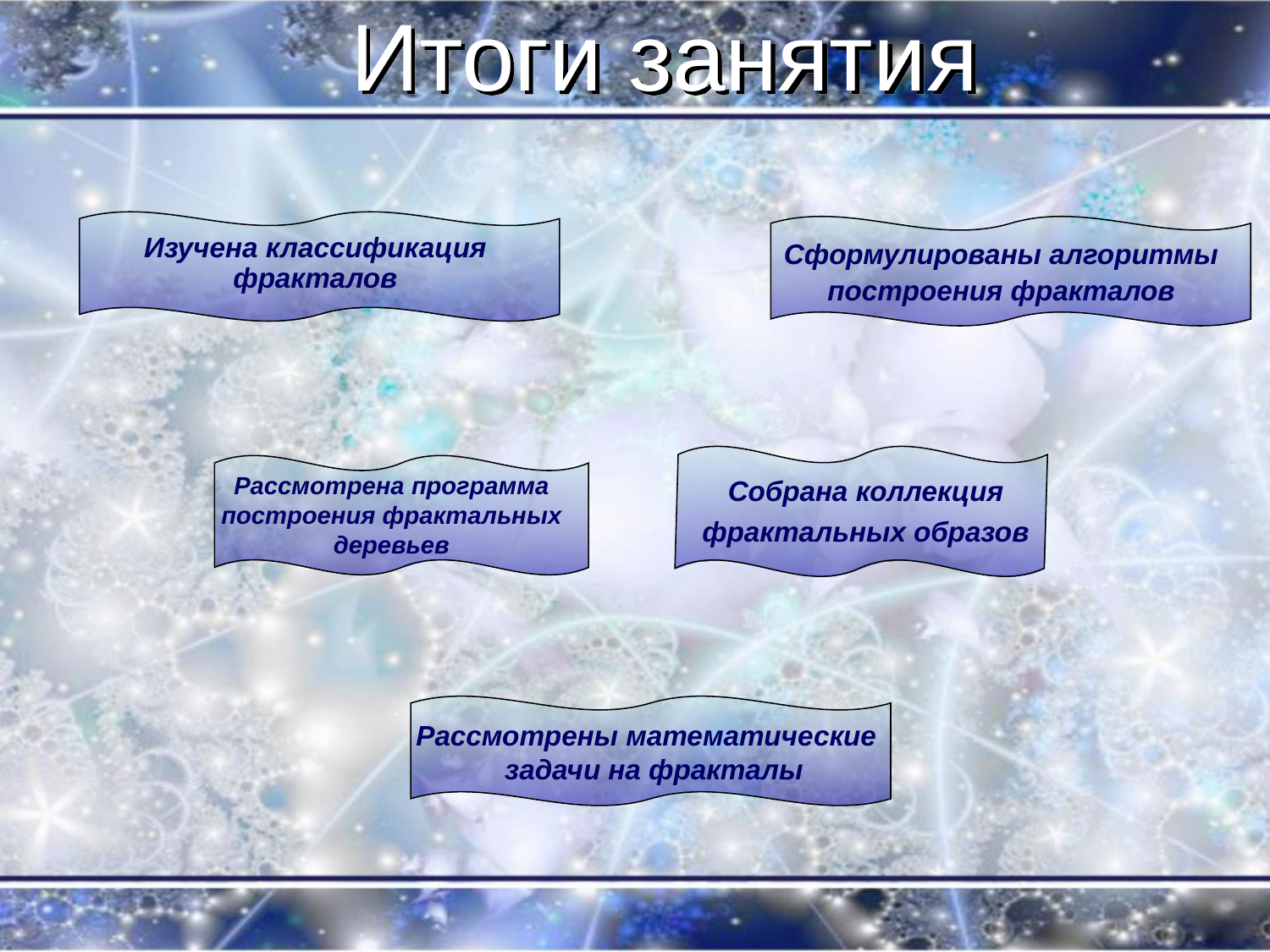

Итоги занятия

Изучена классификация фракталов

Сформулированы алгоритмы построения фракталов

Собрана коллекция фрактальных образов

Рассмотрена программа построения фрактальных деревьев

  Рассмотрены математические     задачи на фракталы